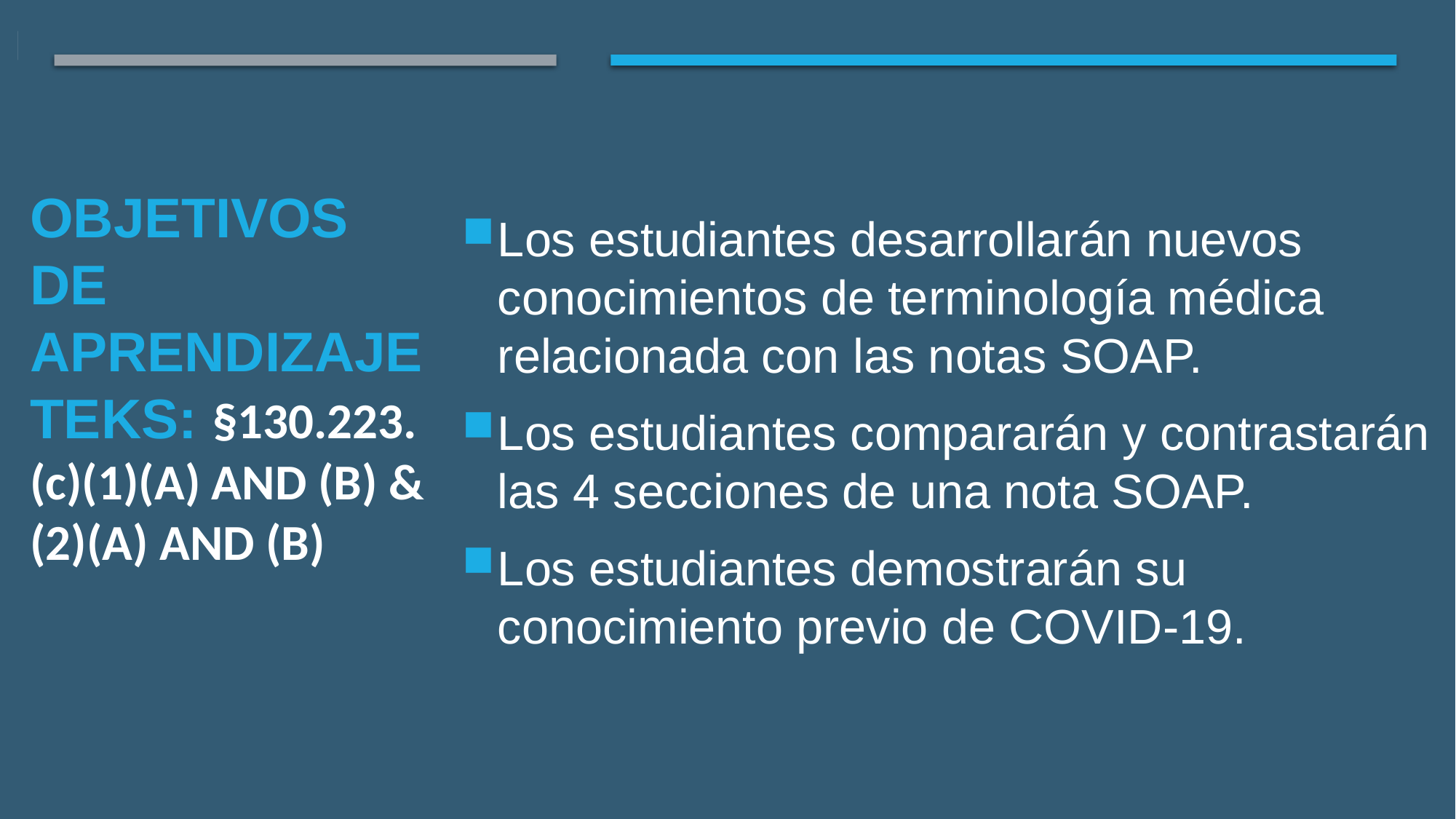

Los estudiantes desarrollarán nuevos conocimientos de terminología médica relacionada con las notas SOAP.
Los estudiantes compararán y contrastarán las 4 secciones de una nota SOAP.
Los estudiantes demostrarán su conocimiento previo de COVID-19.
# Objetivos de aprendizaje TEKS: §130.223. (c)(1)(A) and (B) & (2)(A) and (B)